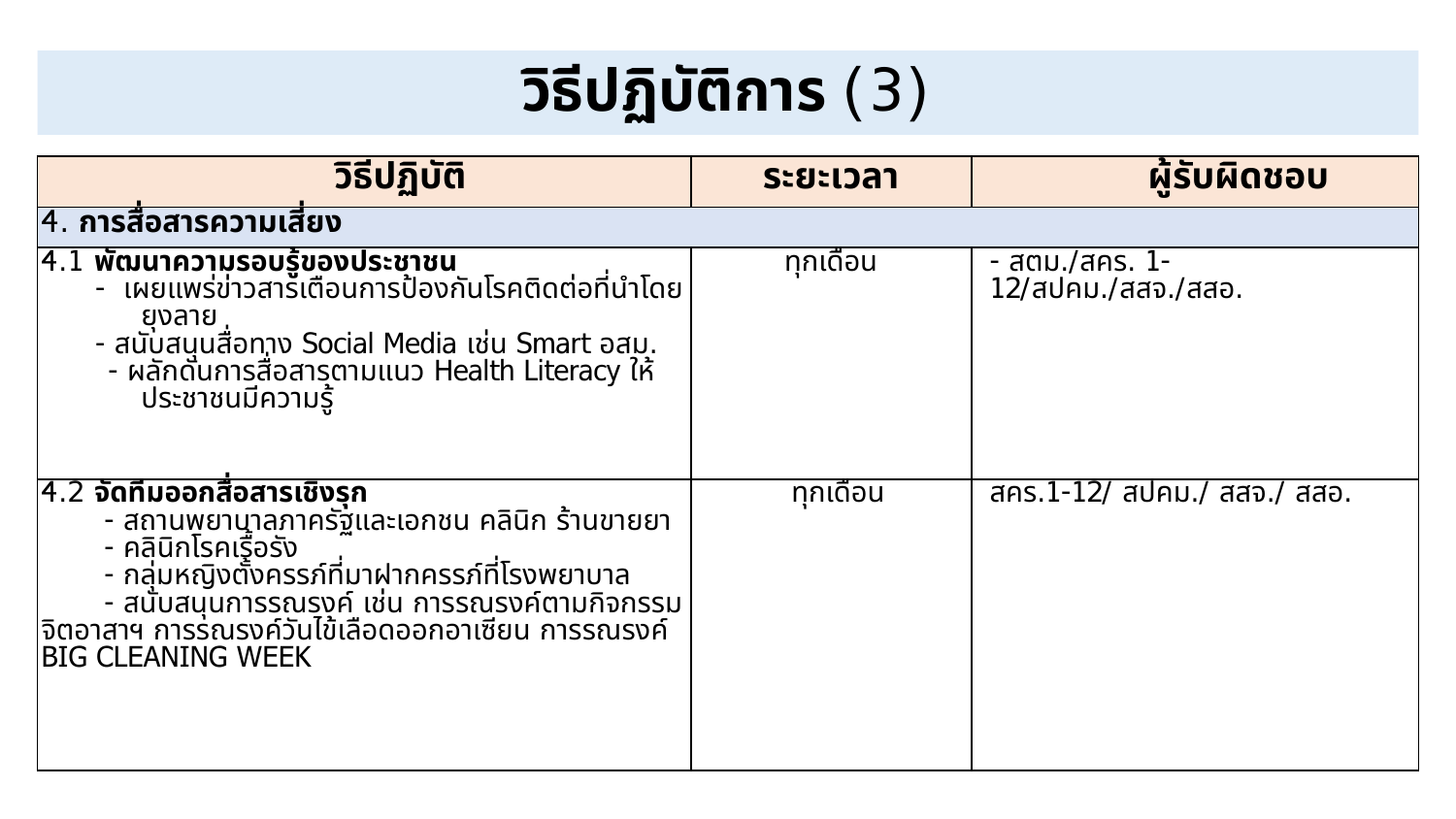

# วิธีปฏิบัติการ (3)
| วิธีปฏิบัติ | ระยะเวลา | ผู้รับผิดชอบ |
| --- | --- | --- |
| 4. การสื่อสารความเสี่ยง |  |  |
| 4.1 พัฒนาความรอบรู้ของประชาชน - เผยแพร่ข่าวสารเตือนการป้องกันโรคติดต่อที่นำโดย ยุงลาย - สนับสนุนสื่อทาง Social Media เช่น Smart อสม. - ผลักดันการสื่อสารตามแนว Health Literacy ให้ประชาชนมีความรู้ | ทุกเดือน | - สตม./สคร. 1- 12/สปคม./สสจ./สสอ. |
| 4.2 จัดทีมออกสื่อสารเชิงรุก - สถานพยาบาลภาครัฐและเอกชน คลินิก ร้านขายยา - คลินิกโรคเรื้อรัง - กลุ่มหญิงตั้งครรภ์ที่มาฝากครรภ์ที่โรงพยาบาล - สนับสนุนการรณรงค์ เช่น การรณรงค์ตามกิจกรรมจิตอาสาฯ การรณรงค์วันไข้เลือดออกอาเซียน การรณรงค์ BIG CLEANING WEEK | ทุกเดือน | สคร.1-12/ สปคม./ สสจ./ สสอ. |